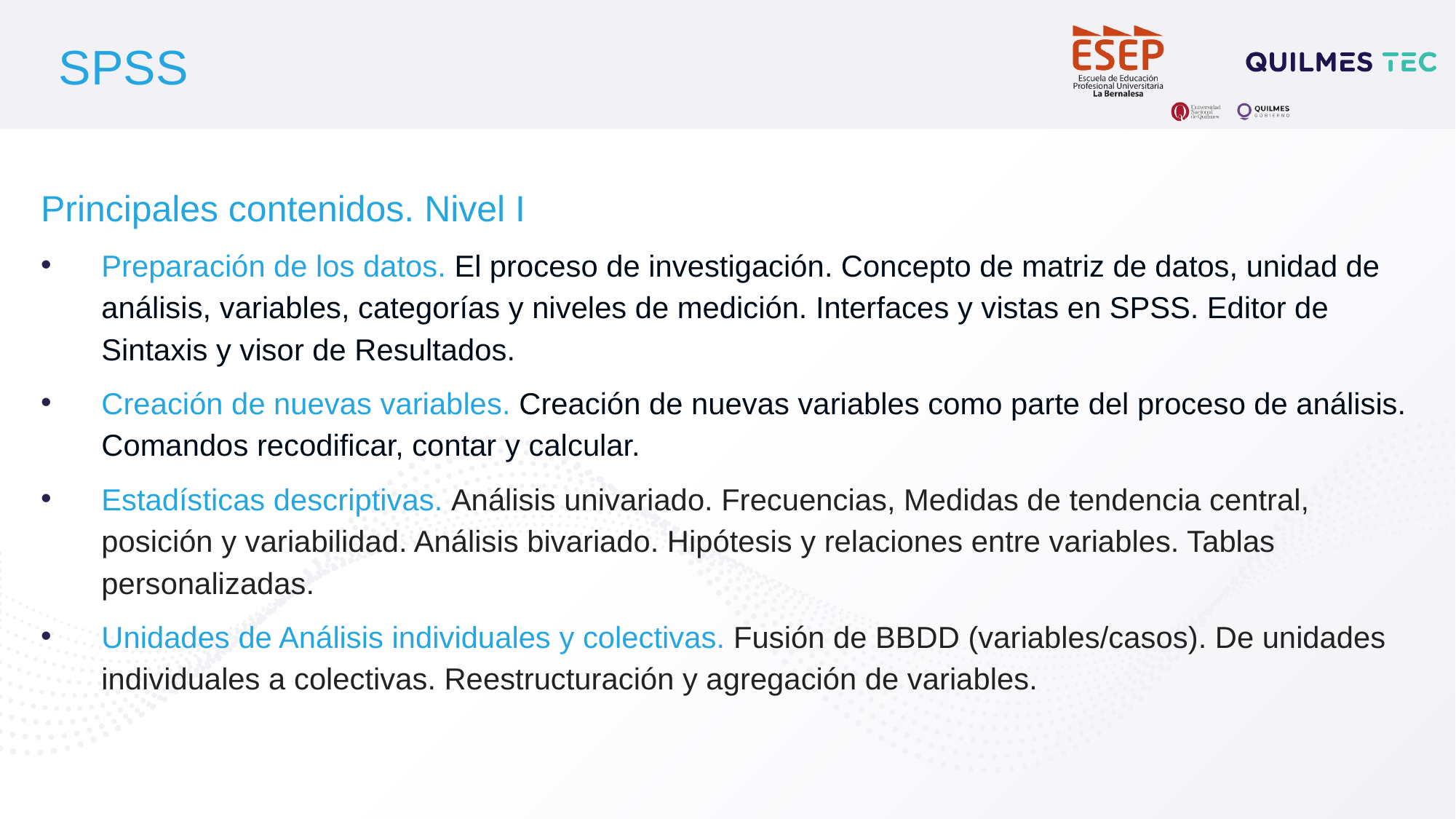

# SPSS
Principales contenidos. Nivel I
Preparación de los datos. El proceso de investigación. Concepto de matriz de datos, unidad de análisis, variables, categorías y niveles de medición. Interfaces y vistas en SPSS. Editor de Sintaxis y visor de Resultados.
Creación de nuevas variables. Creación de nuevas variables como parte del proceso de análisis. Comandos recodificar, contar y calcular.
Estadísticas descriptivas. Análisis univariado. Frecuencias, Medidas de tendencia central, posición y variabilidad. Análisis bivariado. Hipótesis y relaciones entre variables. Tablas personalizadas.
Unidades de Análisis individuales y colectivas. Fusión de BBDD (variables/casos). De unidades individuales a colectivas. Reestructuración y agregación de variables.